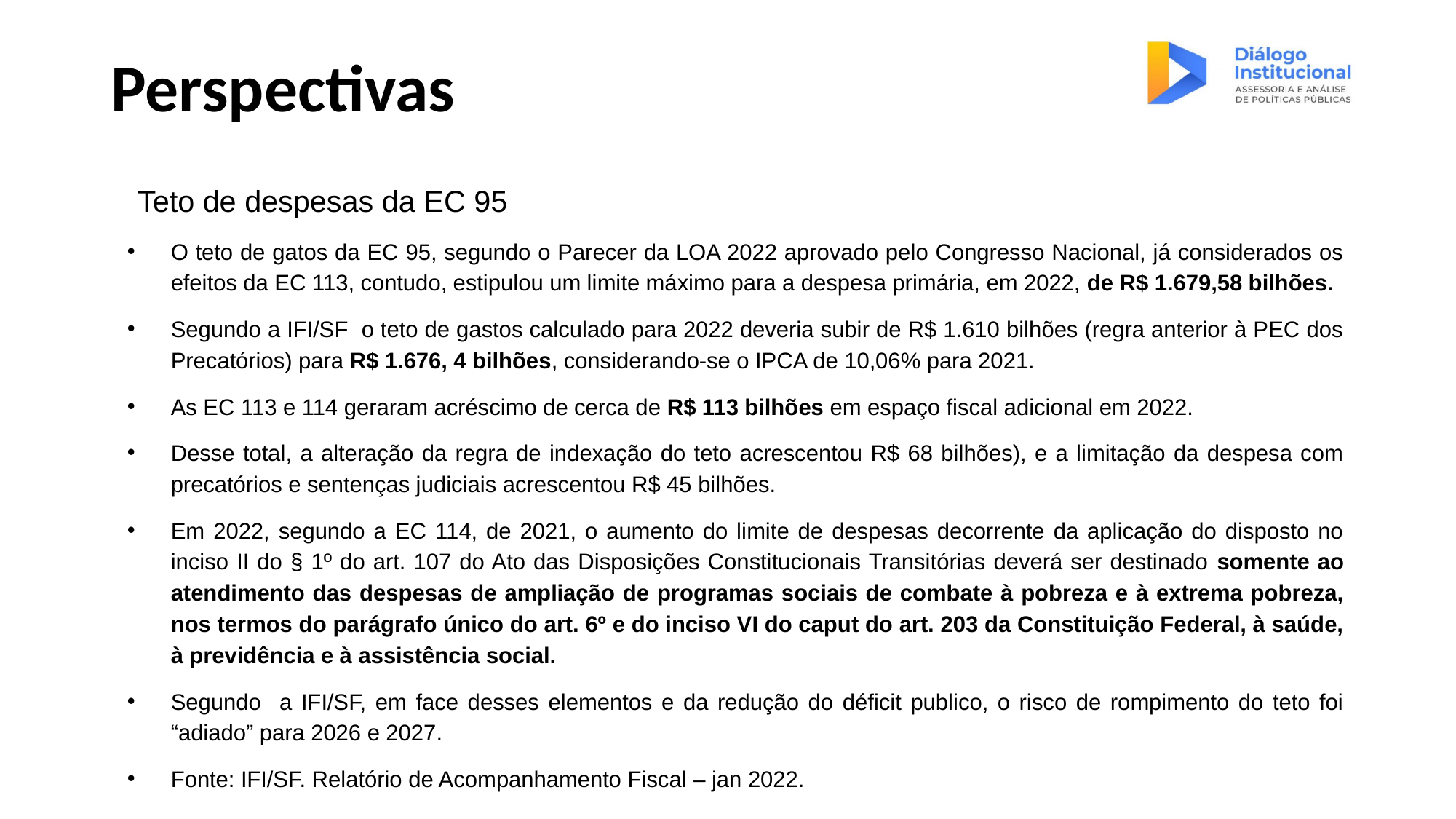

# Perspectivas
Teto de despesas da EC 95
O teto de gatos da EC 95, segundo o Parecer da LOA 2022 aprovado pelo Congresso Nacional, já considerados os efeitos da EC 113, contudo, estipulou um limite máximo para a despesa primária, em 2022, de R$ 1.679,58 bilhões.
Segundo a IFI/SF  o teto de gastos calculado para 2022 deveria subir de R$ 1.610 bilhões (regra anterior à PEC dos Precatórios) para R$ 1.676, 4 bilhões, considerando-se o IPCA de 10,06% para 2021.
As EC 113 e 114 geraram acréscimo de cerca de R$ 113 bilhões em espaço fiscal adicional em 2022.
Desse total, a alteração da regra de indexação do teto acrescentou R$ 68 bilhões), e a limitação da despesa com precatórios e sentenças judiciais acrescentou R$ 45 bilhões.
Em 2022, segundo a EC 114, de 2021, o aumento do limite de despesas decorrente da aplicação do disposto no inciso II do § 1º do art. 107 do Ato das Disposições Constitucionais Transitórias deverá ser destinado somente ao atendimento das despesas de ampliação de programas sociais de combate à pobreza e à extrema pobreza, nos termos do parágrafo único do art. 6º e do inciso VI do caput do art. 203 da Constituição Federal, à saúde, à previdência e à assistência social.
Segundo  a IFI/SF, em face desses elementos e da redução do déficit publico, o risco de rompimento do teto foi “adiado” para 2026 e 2027.
Fonte: IFI/SF. Relatório de Acompanhamento Fiscal – jan 2022.